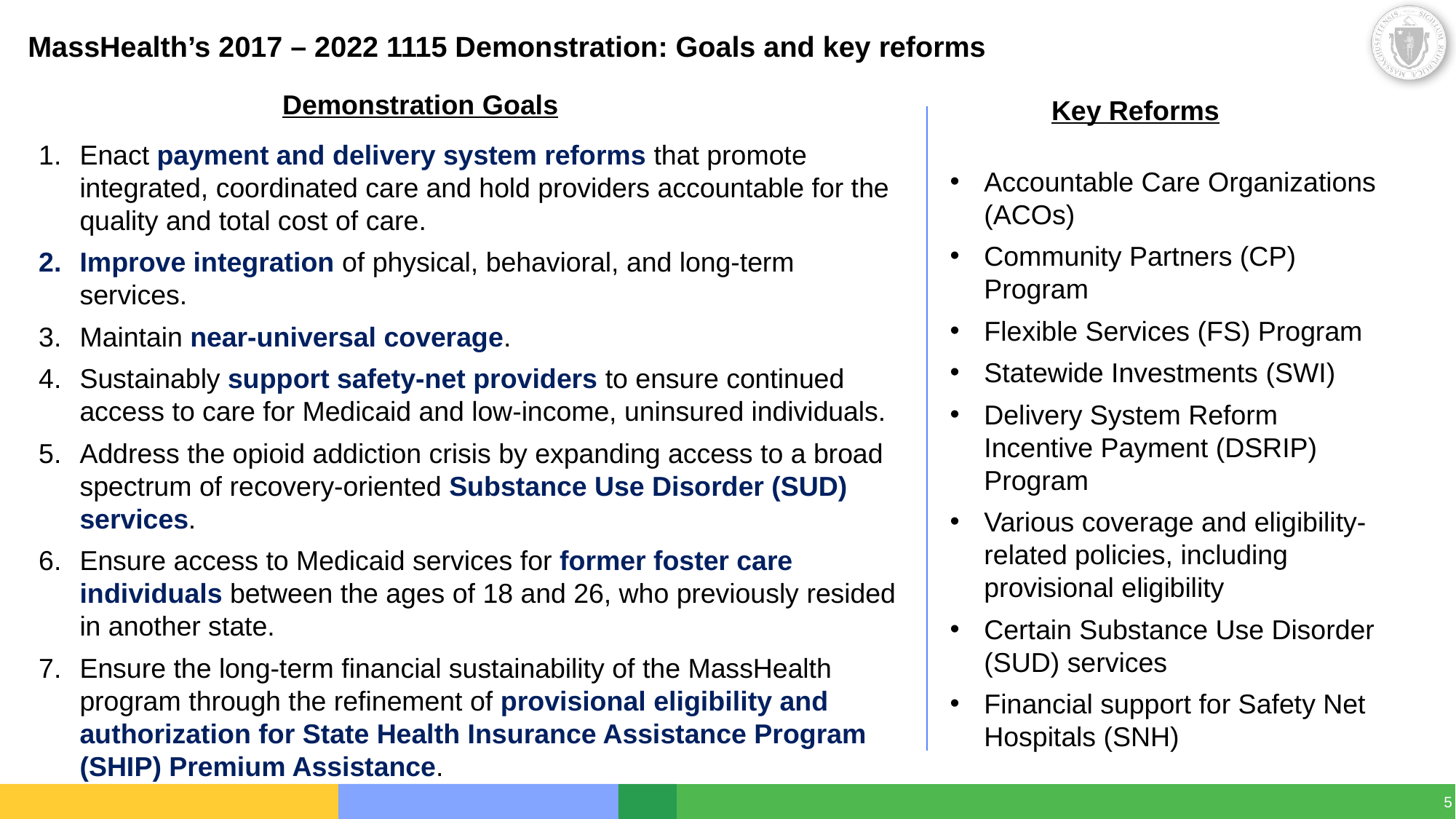

# MassHealth’s 2017 – 2022 1115 Demonstration: Goals and key reforms​
Demonstration Goals
Key Reforms
Enact payment and delivery system reforms that promote integrated, coordinated care and hold providers accountable for the quality and total cost of care.
Improve integration of physical, behavioral, and long-term services.
Maintain near-universal coverage.
Sustainably support safety-net providers to ensure continued access to care for Medicaid and low-income, uninsured individuals.
Address the opioid addiction crisis by expanding access to a broad spectrum of recovery-oriented Substance Use Disorder (SUD) services.
Ensure access to Medicaid services for former foster care individuals between the ages of 18 and 26, who previously resided in another state.
Ensure the long-term financial sustainability of the MassHealth program through the refinement of provisional eligibility and authorization for State Health Insurance Assistance Program (SHIP) Premium Assistance.
Accountable Care Organizations (ACOs)
Community Partners (CP) Program
Flexible Services (FS) Program
Statewide Investments (SWI)
Delivery System Reform Incentive Payment (DSRIP) Program
Various coverage and eligibility-related policies, including provisional eligibility
Certain Substance Use Disorder (SUD) services
Financial support for Safety Net Hospitals (SNH)